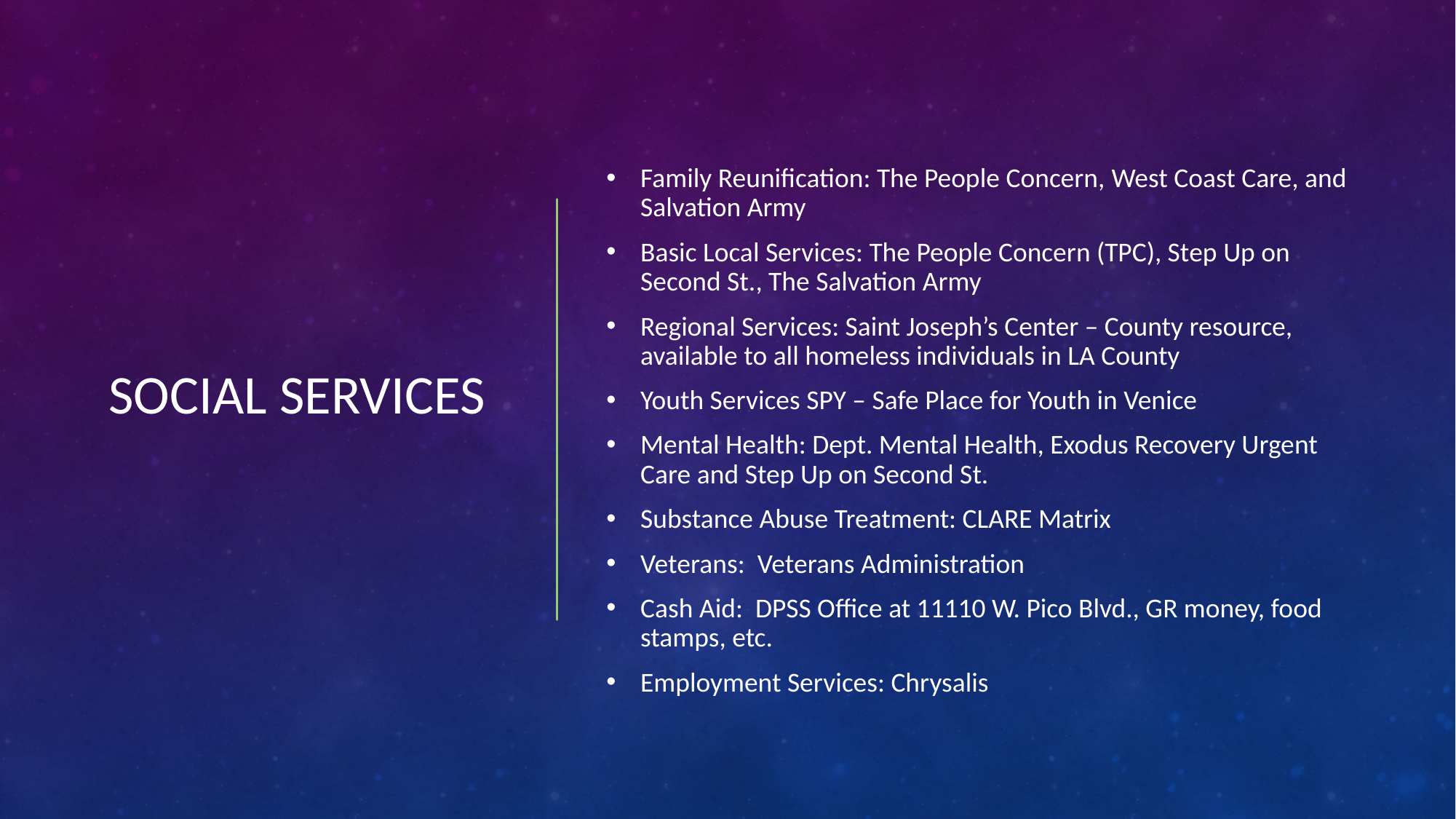

# Social services

Family Reunification: The People Concern, West Coast Care, and Salvation Army
Basic Local Services: The People Concern (TPC), Step Up on Second St., The Salvation Army
Regional Services: Saint Joseph’s Center – County resource, available to all homeless individuals in LA County
Youth Services SPY – Safe Place for Youth in Venice
Mental Health: Dept. Mental Health, Exodus Recovery Urgent Care and Step Up on Second St.
Substance Abuse Treatment: CLARE Matrix
Veterans:  Veterans Administration
Cash Aid:  DPSS Office at 11110 W. Pico Blvd., GR money, food stamps, etc.
Employment Services: Chrysalis